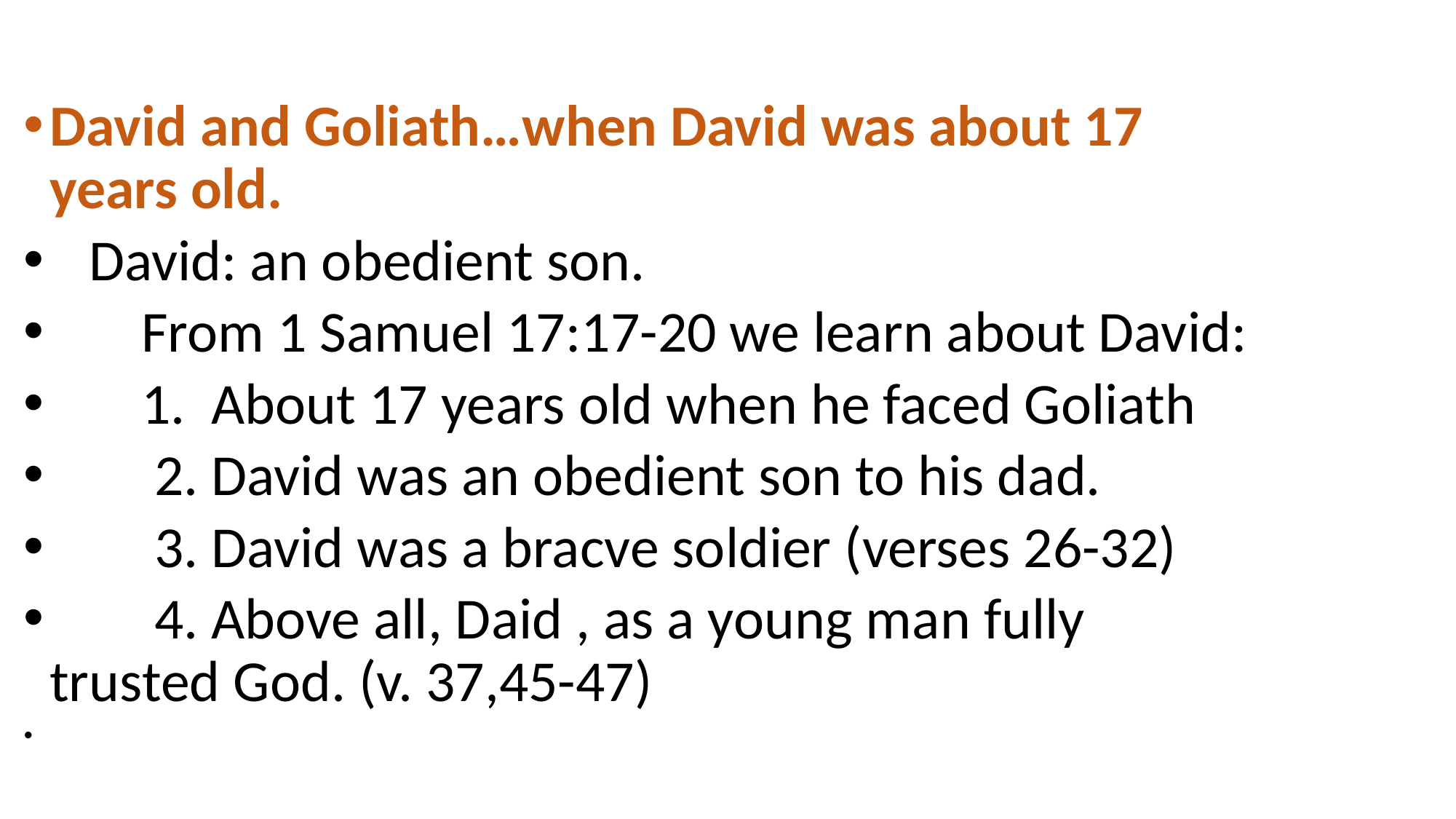

David and Goliath…when David was about 17 years old.
   David: an obedient son.
       From 1 Samuel 17:17-20 we learn about David:
       1.  About 17 years old when he faced Goliath
        2. David was an obedient son to his dad.
        3. David was a bracve soldier (verses 26-32)
        4. Above all, Daid , as a young man fully trusted God. (v. 37,45-47)